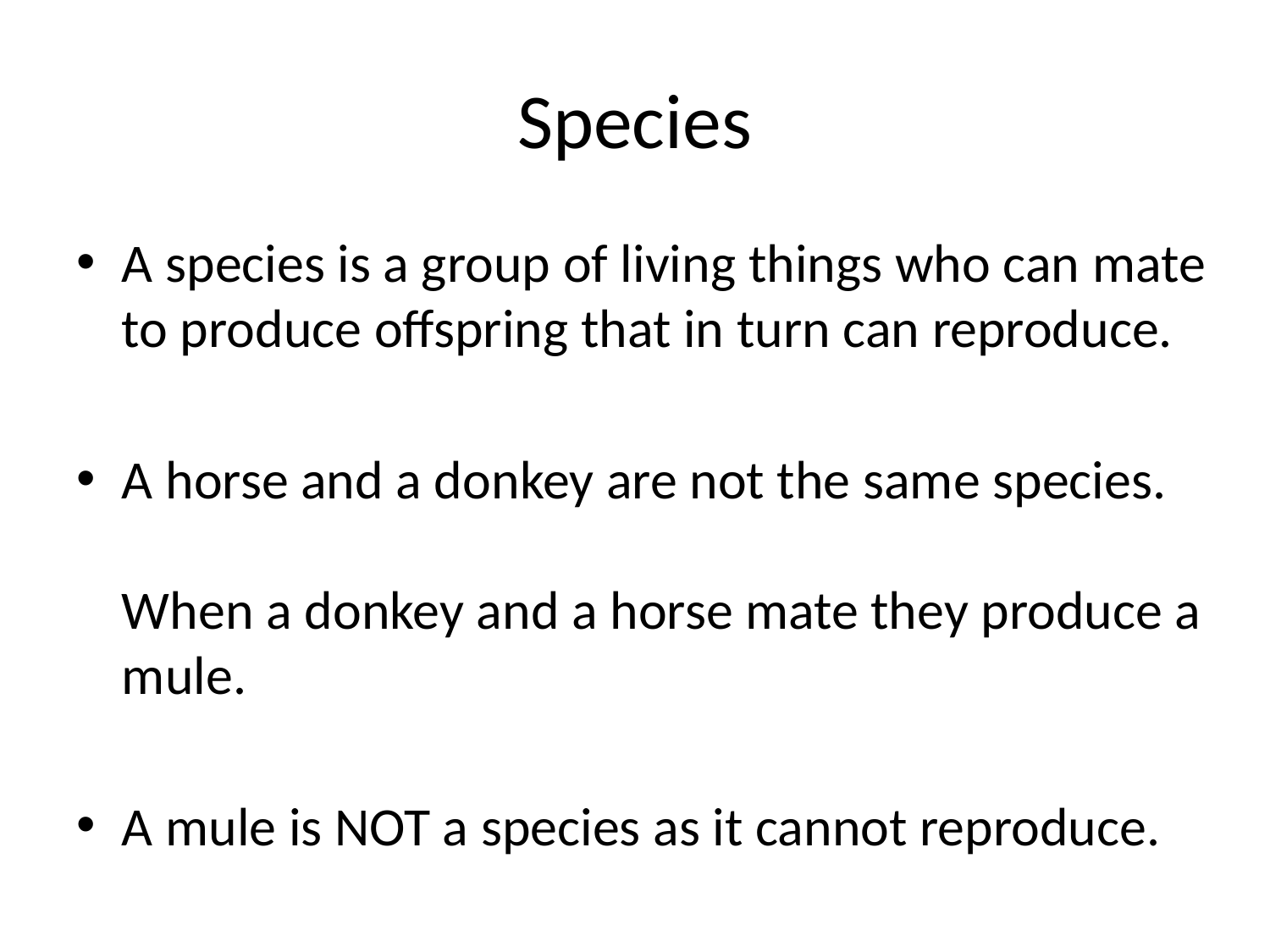

# Species
A species is a group of living things who can mate to produce offspring that in turn can reproduce.

A horse and a donkey are not the same species.
When a donkey and a horse mate they produce a mule.

A mule is NOT a species as it cannot reproduce.